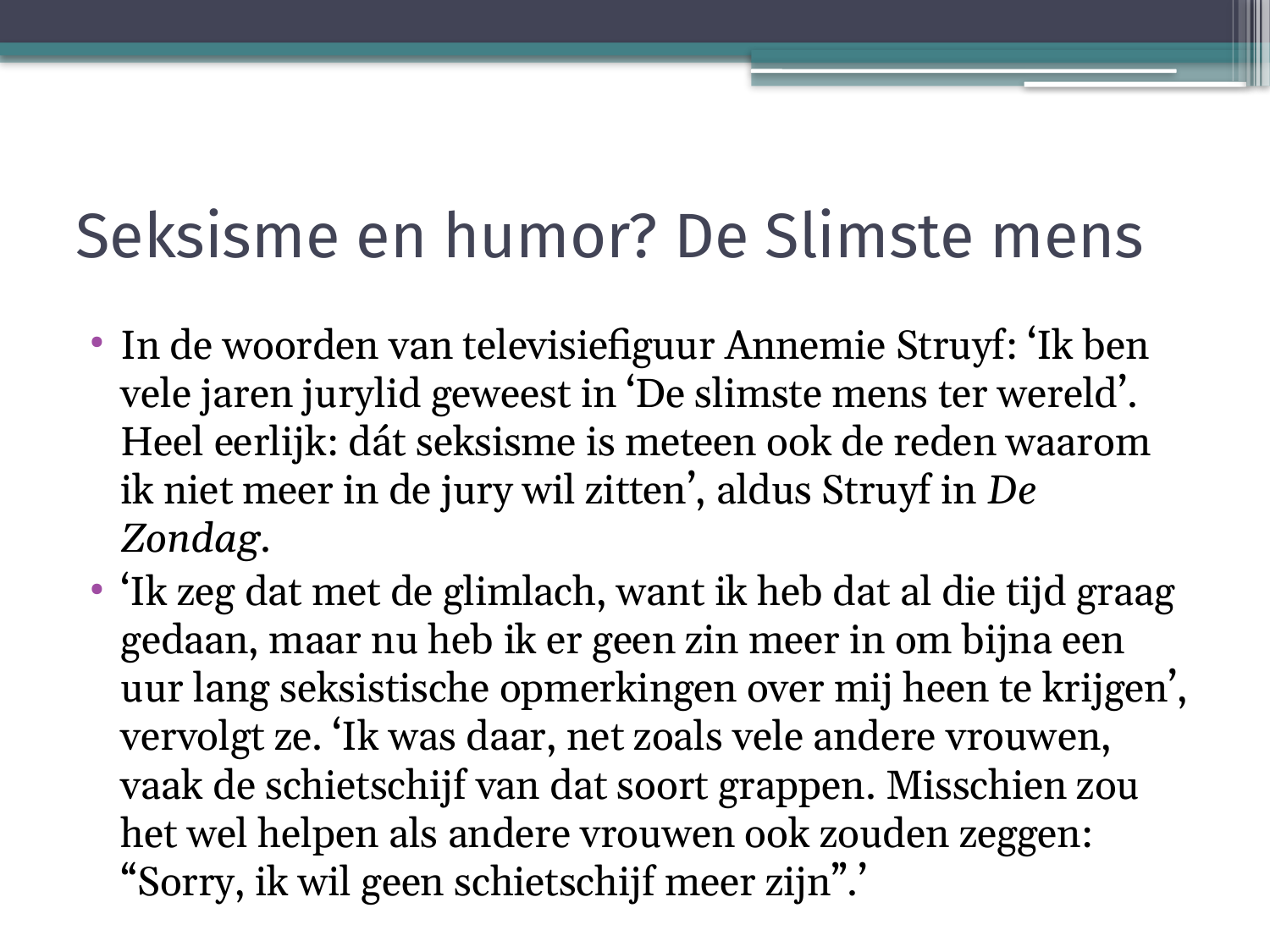

# Seksisme en humor? De Slimste mens
In de woorden van televisiefiguur Annemie Struyf: ‘Ik ben vele jaren jurylid geweest in ‘De slimste mens ter wereld’. Heel eerlijk: dát seksisme is meteen ook de reden waarom ik niet meer in de jury wil zitten’, aldus Struyf in De Zondag.
‘Ik zeg dat met de glimlach, want ik heb dat al die tijd graag gedaan, maar nu heb ik er geen zin meer in om bijna een uur lang seksistische opmerkingen over mij heen te krijgen’, vervolgt ze. ‘Ik was daar, net zoals vele andere vrouwen, vaak de schietschijf van dat soort grappen. Misschien zou het wel helpen als andere vrouwen ook zouden zeggen: “Sorry, ik wil geen schietschijf meer zijn”.’